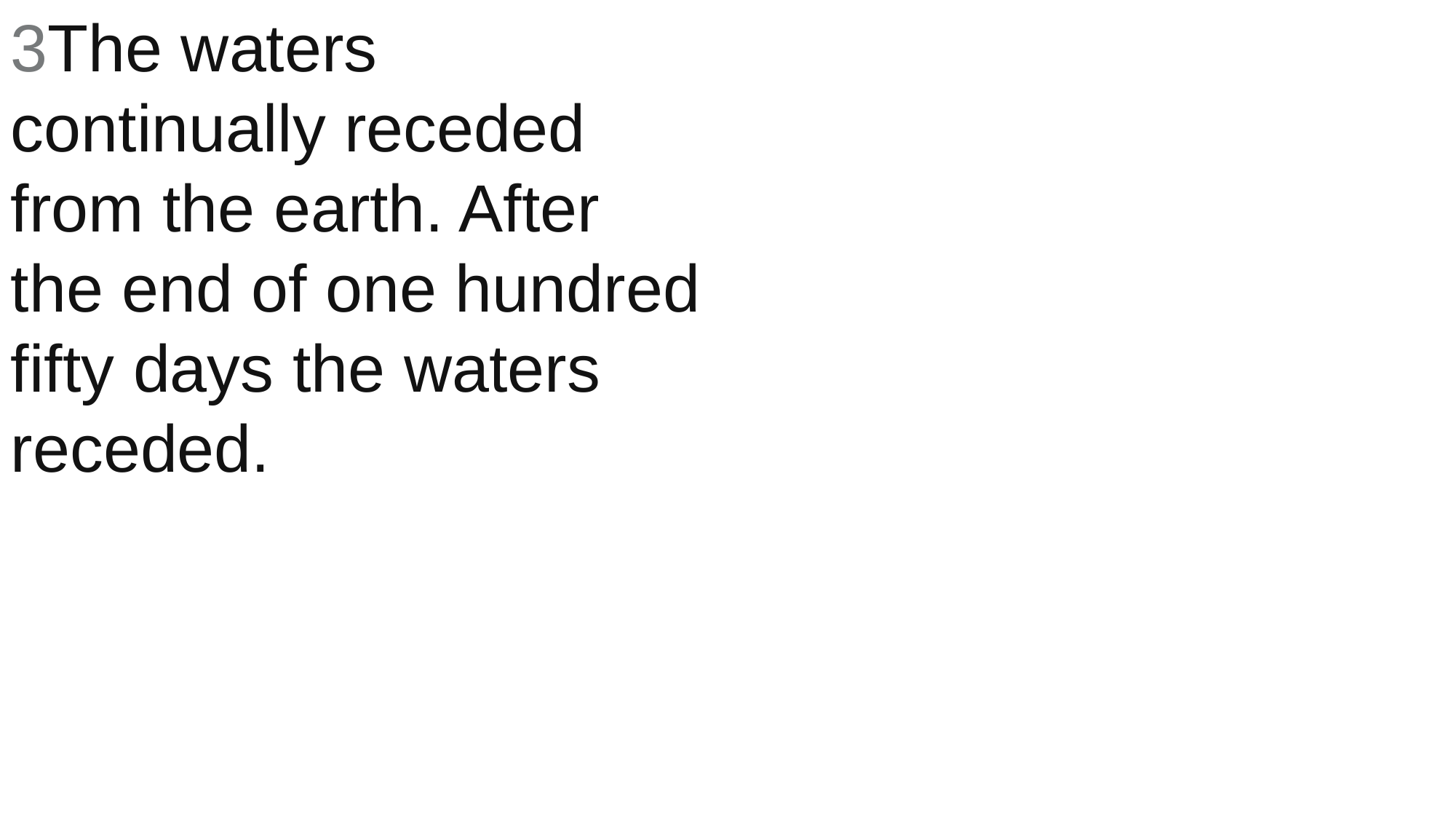

3The waters continually receded from the earth. After the end of one hundred fifty days the waters receded.